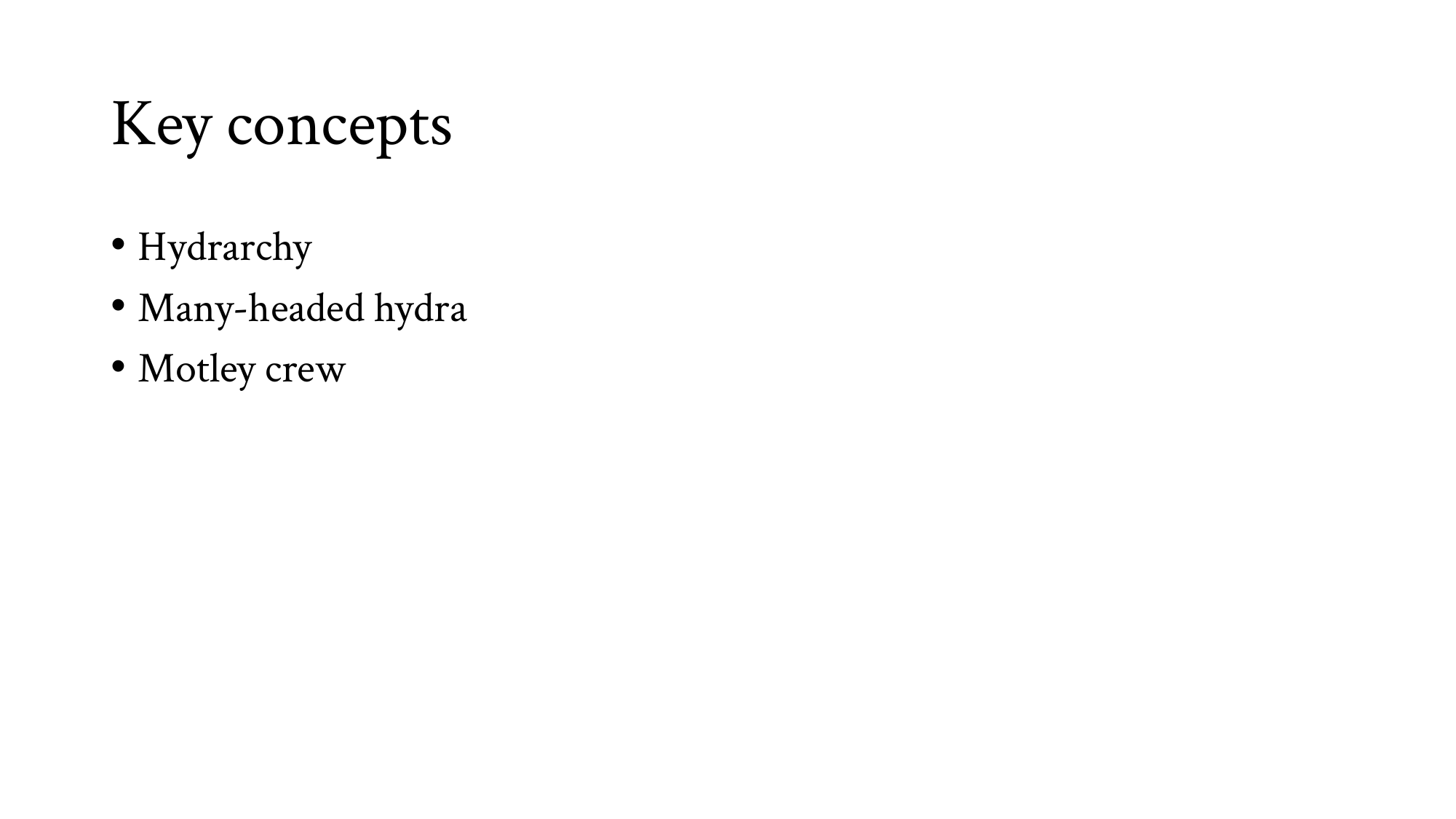

# Key concepts
Hydrarchy
Many-headed hydra
Motley crew